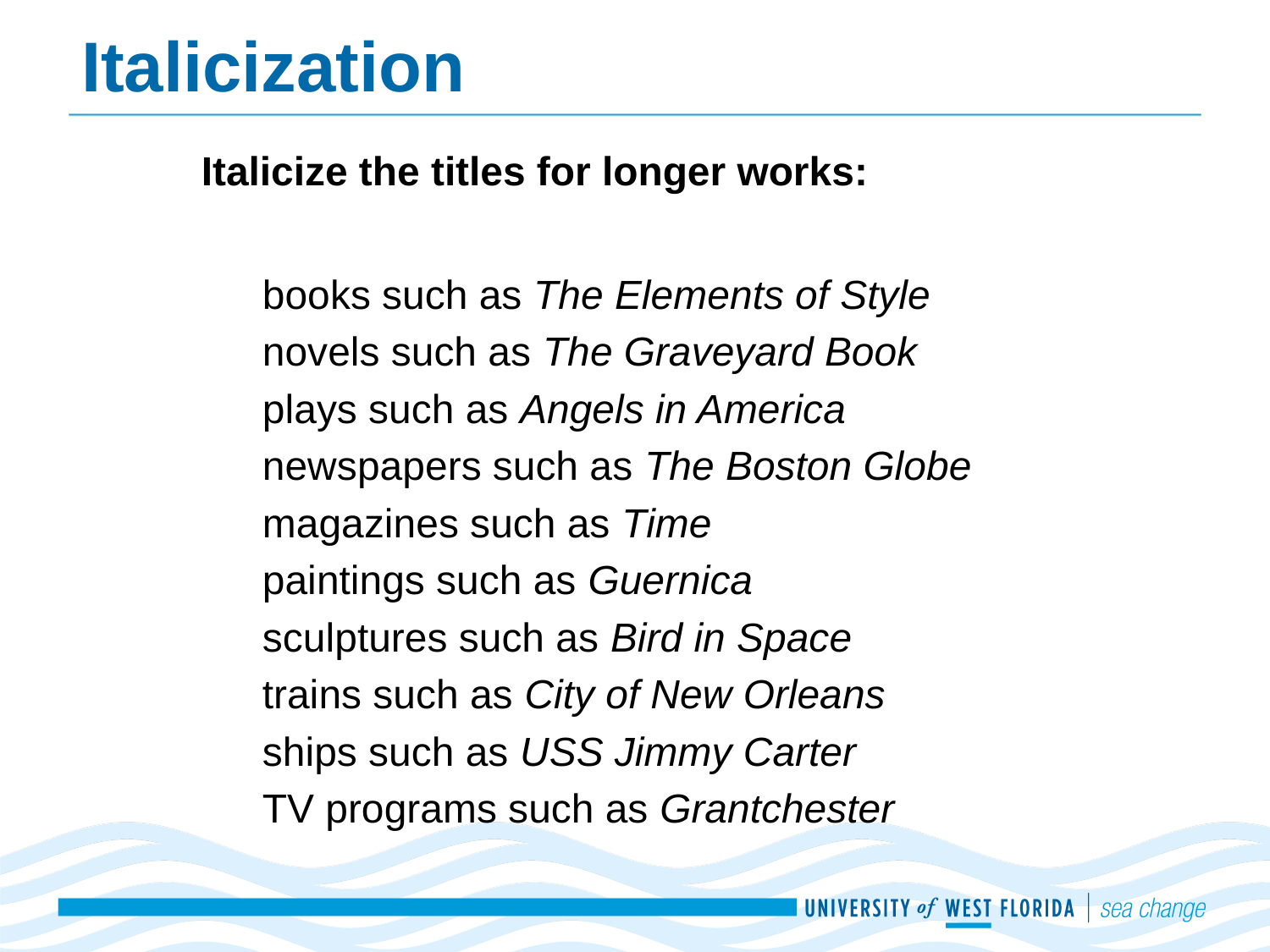

# Italicization
Italicize the titles for longer works:

books such as The Elements of Style
novels such as The Graveyard Book
plays such as Angels in America
newspapers such as The Boston Globe
magazines such as Time
paintings such as Guernica
sculptures such as Bird in Space
trains such as City of New Orleans
ships such as USS Jimmy Carter
TV programs such as Grantchester